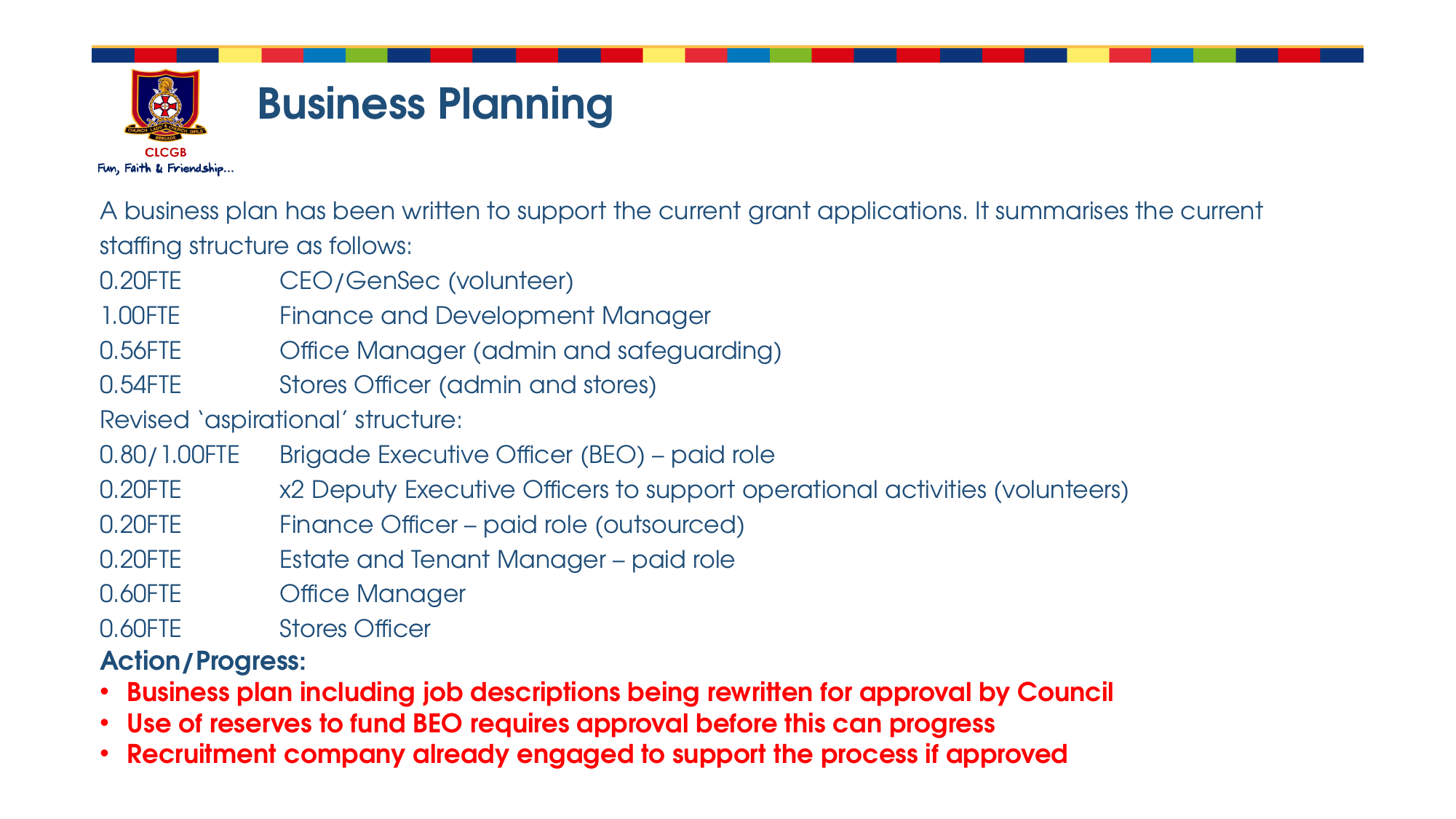

# Business Planning
A business plan has been written to support the current grant applications. It summarises the current staffing structure as follows:
0.20FTE		CEO/GenSec (volunteer)
1.00FTE 		Finance and Development Manager
0.56FTE 		Office Manager (admin and safeguarding)
0.54FTE 		Stores Officer (admin and stores)
Revised ‘aspirational’ structure:
0.80/1.00FTE 	Brigade Executive Officer (BEO) – paid role
0.20FTE		x2 Deputy Executive Officers to support operational activities (volunteers)
0.20FTE		Finance Officer – paid role (outsourced)
0.20FTE		Estate and Tenant Manager – paid role
0.60FTE		Office Manager
0.60FTE		Stores Officer

Action/Progress:
Business plan including job descriptions being rewritten for approval by Council
Use of reserves to fund BEO requires approval before this can progress
Recruitment company already engaged to support the process if approved